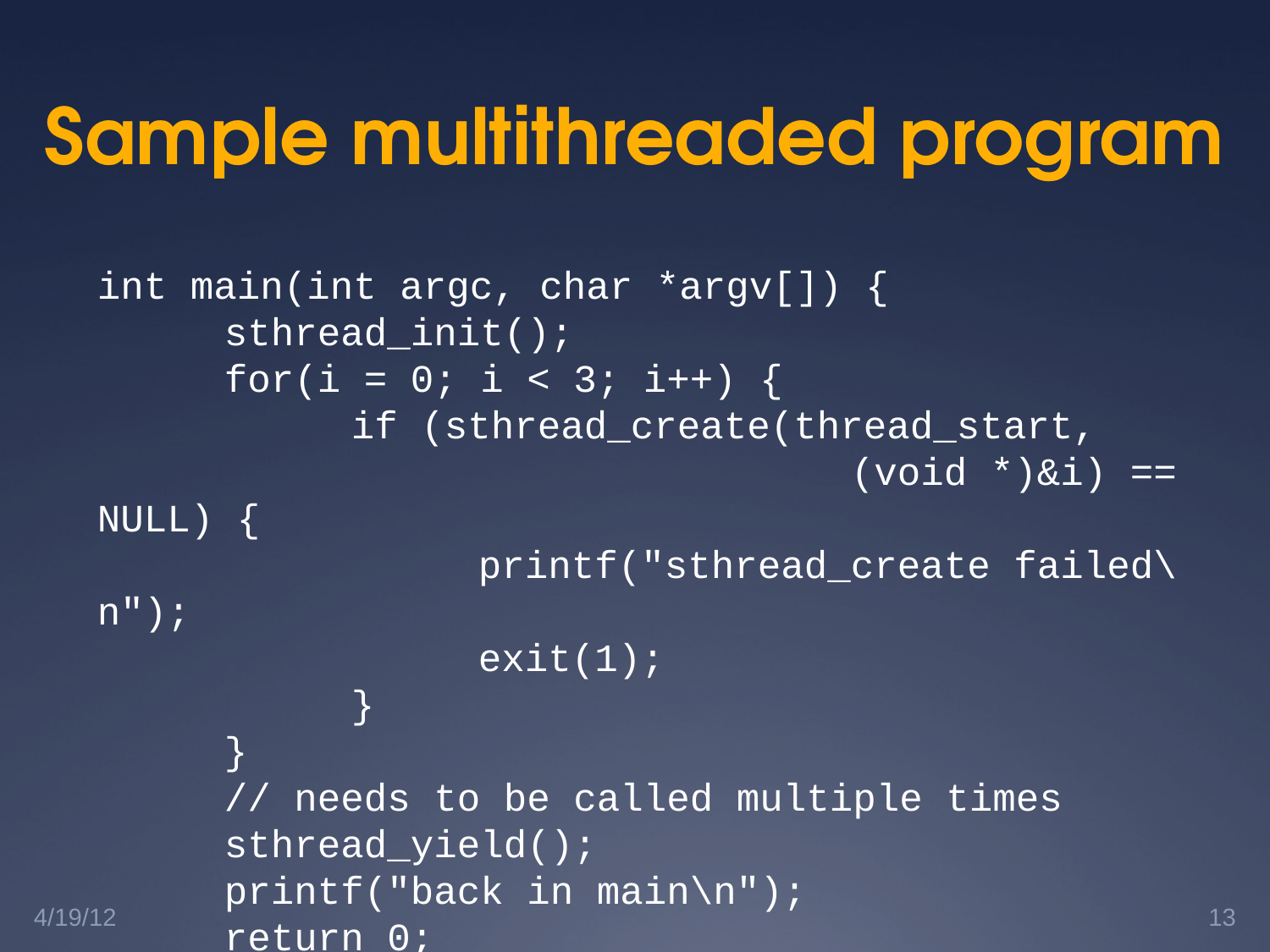

# Sample multithreaded program
int main(int argc, char *argv[]) {
	sthread_init();
	for(i = 0; i < 3; i++) {
		if (sthread_create(thread_start,
			                (void *)&i) == NULL) {
			printf("sthread_create failed\n");
			exit(1);
		}
	}
	// needs to be called multiple times
	sthread_yield();
	printf("back in main\n");
	return 0;
}
4/19/12
13